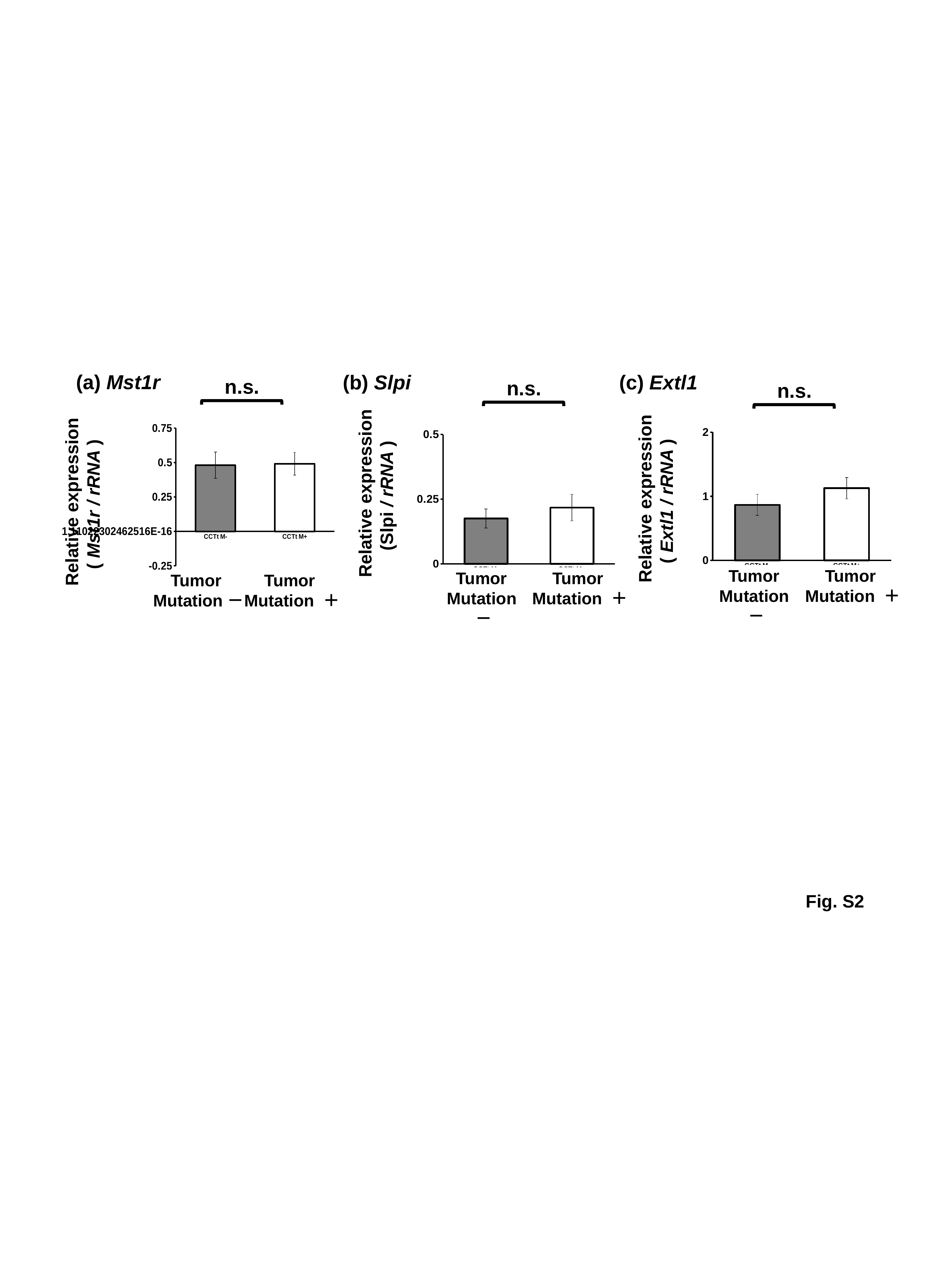

(a) Mst1r
(b) Slpi
(c) Extl1

n.s.

n.s.

n.s.

Relative expression
(Slpi / rRNA )
Relative expression
( Extl1 / rRNA )
Relative expression
( Mst1r / rRNA )

### Chart

| Category |  |
|---|---|
| CCTt M- | 0.4811967183739605 |
| CCTt M+ | 0.491042539031897 |

### Chart

| Category |  |
|---|---|
| CCTt M- | 0.17543743075641838 |
| CCTt M+ | 0.21760873864600852 |

### Chart

| Category |  |
|---|---|
| CCTt M- | 0.8667372395137258 |
| CCTt M+ | 1.1267695881517894 |
Tumor
Mutation－
Tumor
Mutation ＋

Tumor
Mutation－
Tumor
Mutation ＋

Tumor
Mutation－
Tumor
Mutation ＋

Fig. S2